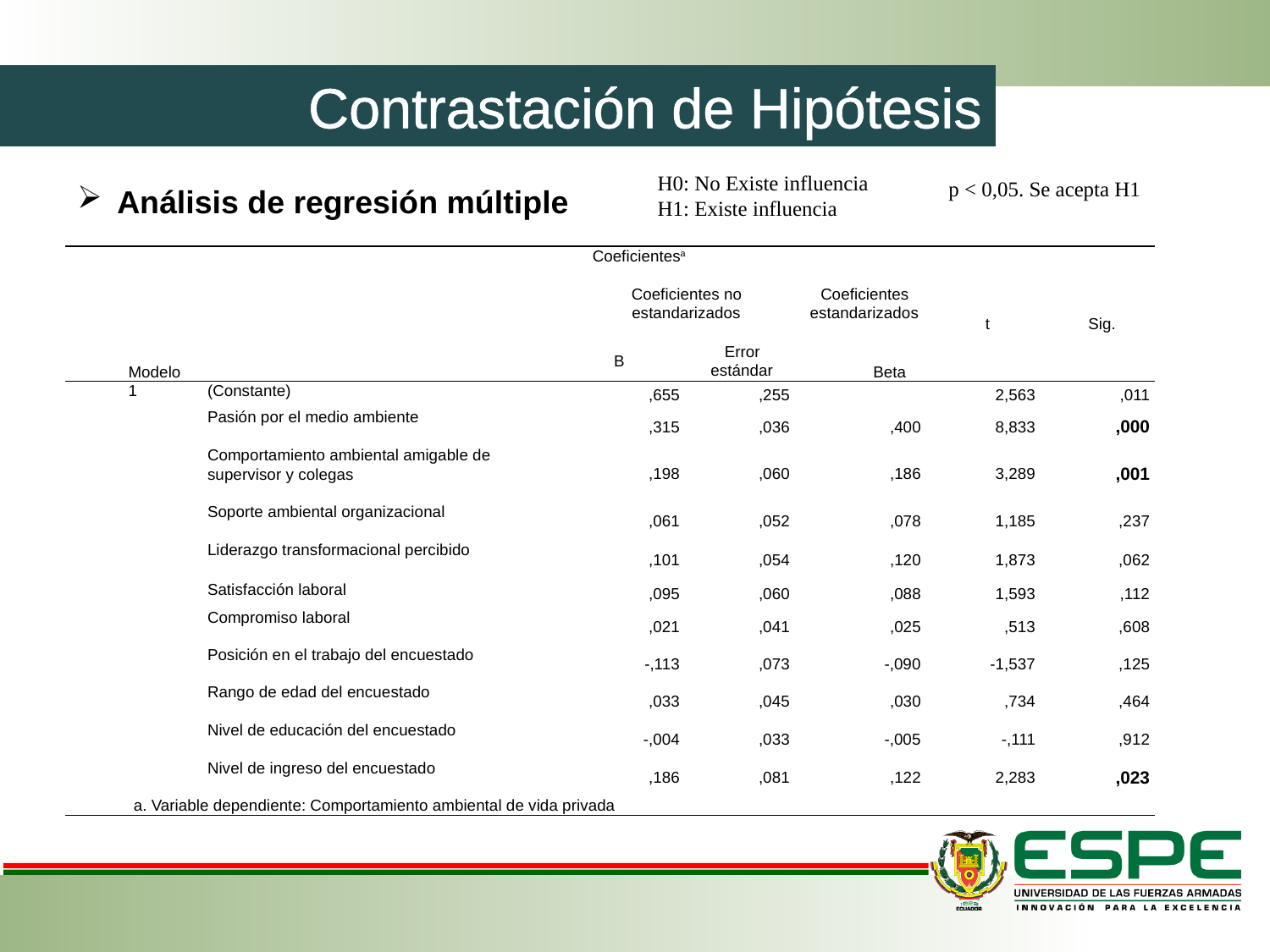

# Contrastación de Hipótesis
H0: No Existe influencia
H1: Existe influencia
p < 0,05. Se acepta H1
Análisis de regresión múltiple
| Coeficientesa |  |  |  |  |  |  |
| --- | --- | --- | --- | --- | --- | --- |
| Modelo |  | Coeficientes no estandarizados |  | Coeficientes estandarizados | t | Sig. |
|  |  | B | Error estándar | Beta |  |  |
| 1 | (Constante) | ,655 | ,255 |  | 2,563 | ,011 |
|  | Pasión por el medio ambiente | ,315 | ,036 | ,400 | 8,833 | ,000 |
|  | Comportamiento ambiental amigable de supervisor y colegas | ,198 | ,060 | ,186 | 3,289 | ,001 |
|  | Soporte ambiental organizacional | ,061 | ,052 | ,078 | 1,185 | ,237 |
|  | Liderazgo transformacional percibido | ,101 | ,054 | ,120 | 1,873 | ,062 |
|  | Satisfacción laboral | ,095 | ,060 | ,088 | 1,593 | ,112 |
|  | Compromiso laboral | ,021 | ,041 | ,025 | ,513 | ,608 |
|  | Posición en el trabajo del encuestado | -,113 | ,073 | -,090 | -1,537 | ,125 |
|  | Rango de edad del encuestado | ,033 | ,045 | ,030 | ,734 | ,464 |
|  | Nivel de educación del encuestado | -,004 | ,033 | -,005 | -,111 | ,912 |
|  | Nivel de ingreso del encuestado | ,186 | ,081 | ,122 | 2,283 | ,023 |
| a. Variable dependiente: Comportamiento ambiental de vida privada |  |  |  |  |  |  |